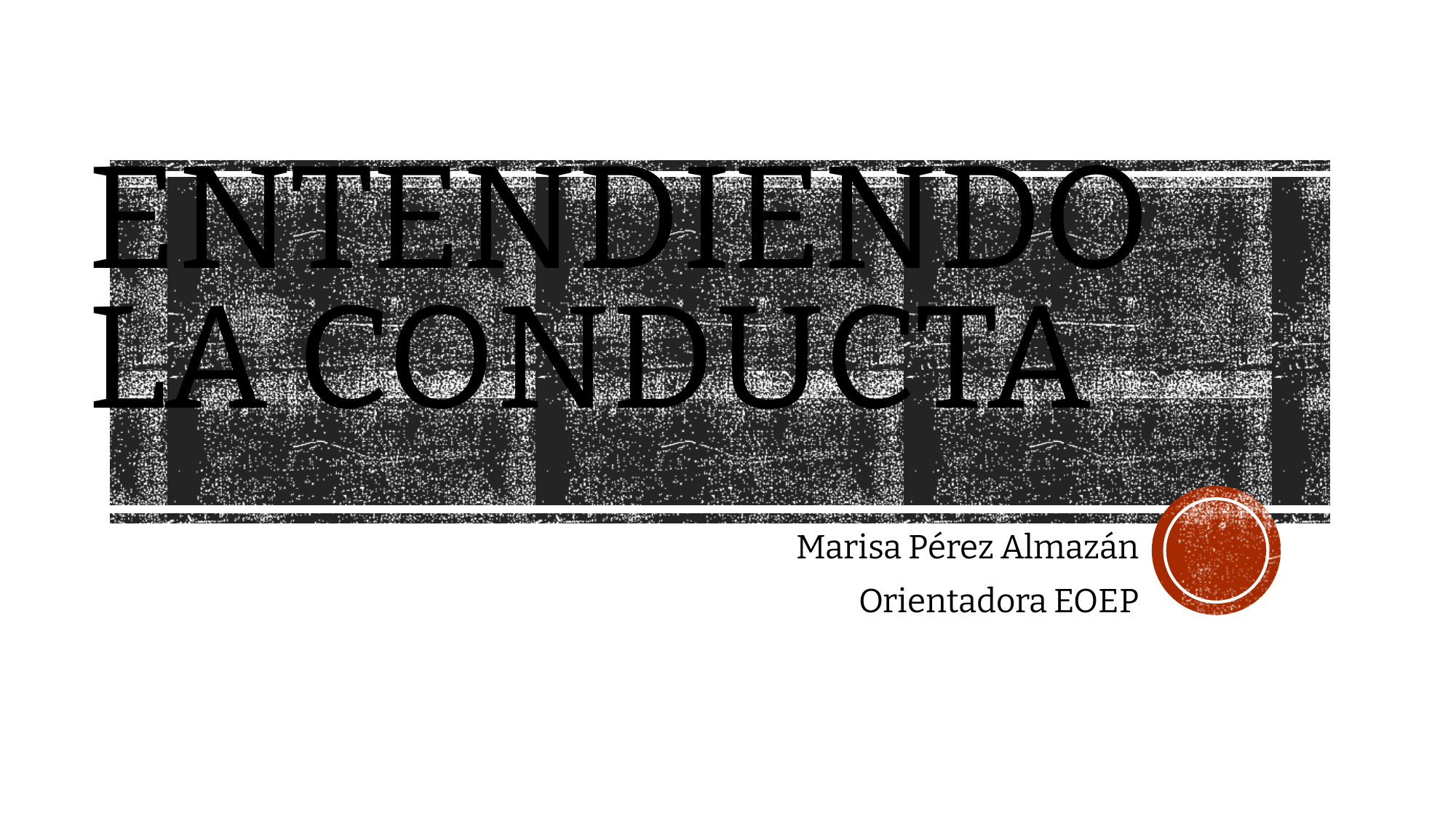

# Entendiendo la conducta
Marisa Pérez Almazán
Orientadora EOEP